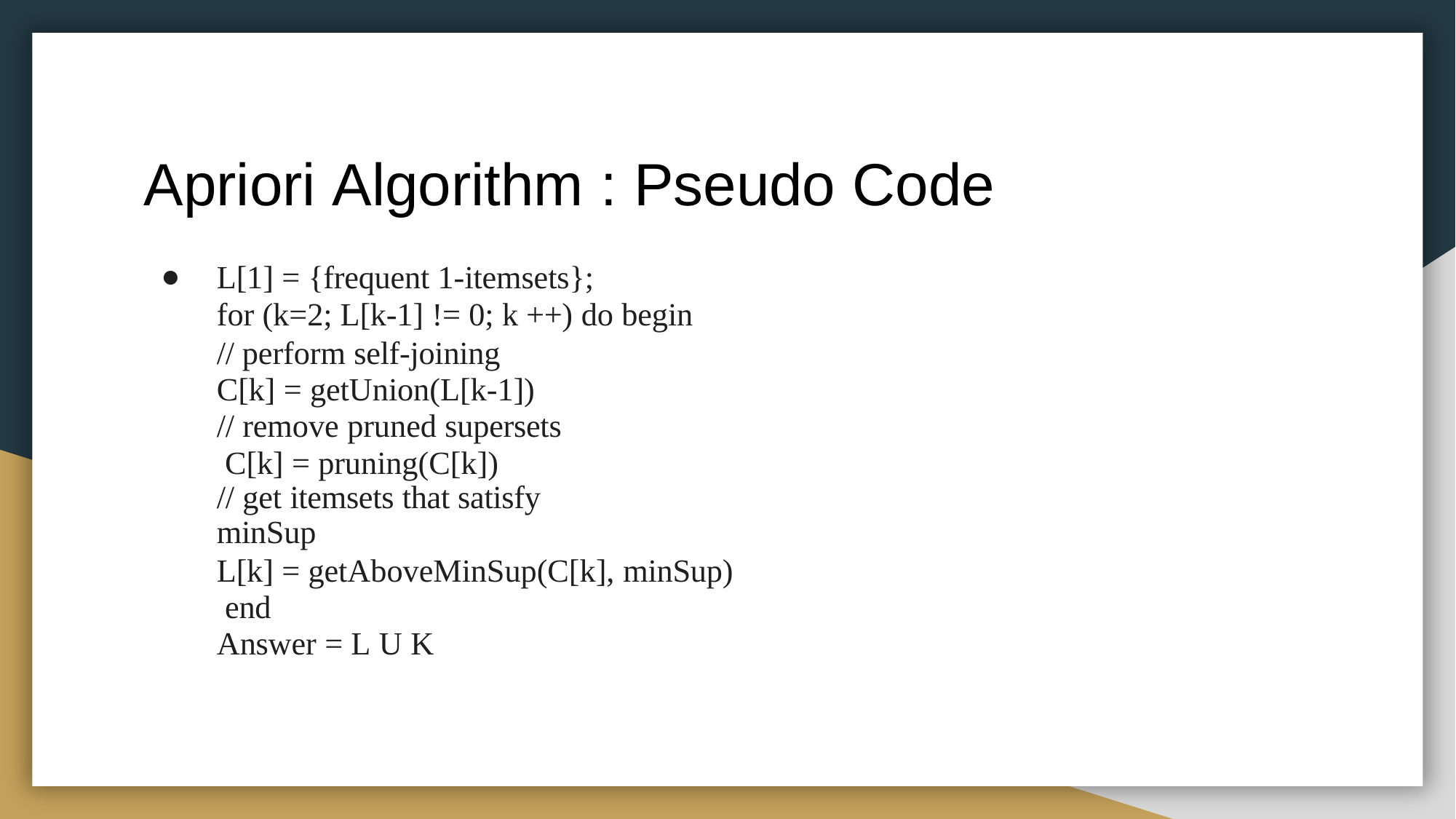

# Apriori Algorithm : Pseudo Code
L[1] = {frequent 1-itemsets};
for (k=2; L[k-1] != 0; k ++) do begin
// perform self-joining  C[k] = getUnion(L[k-1])
// remove pruned supersets  C[k] = pruning(C[k])
// get itemsets that satisfy minSup
L[k] = getAboveMinSup(C[k], minSup)  end
Answer = L U K